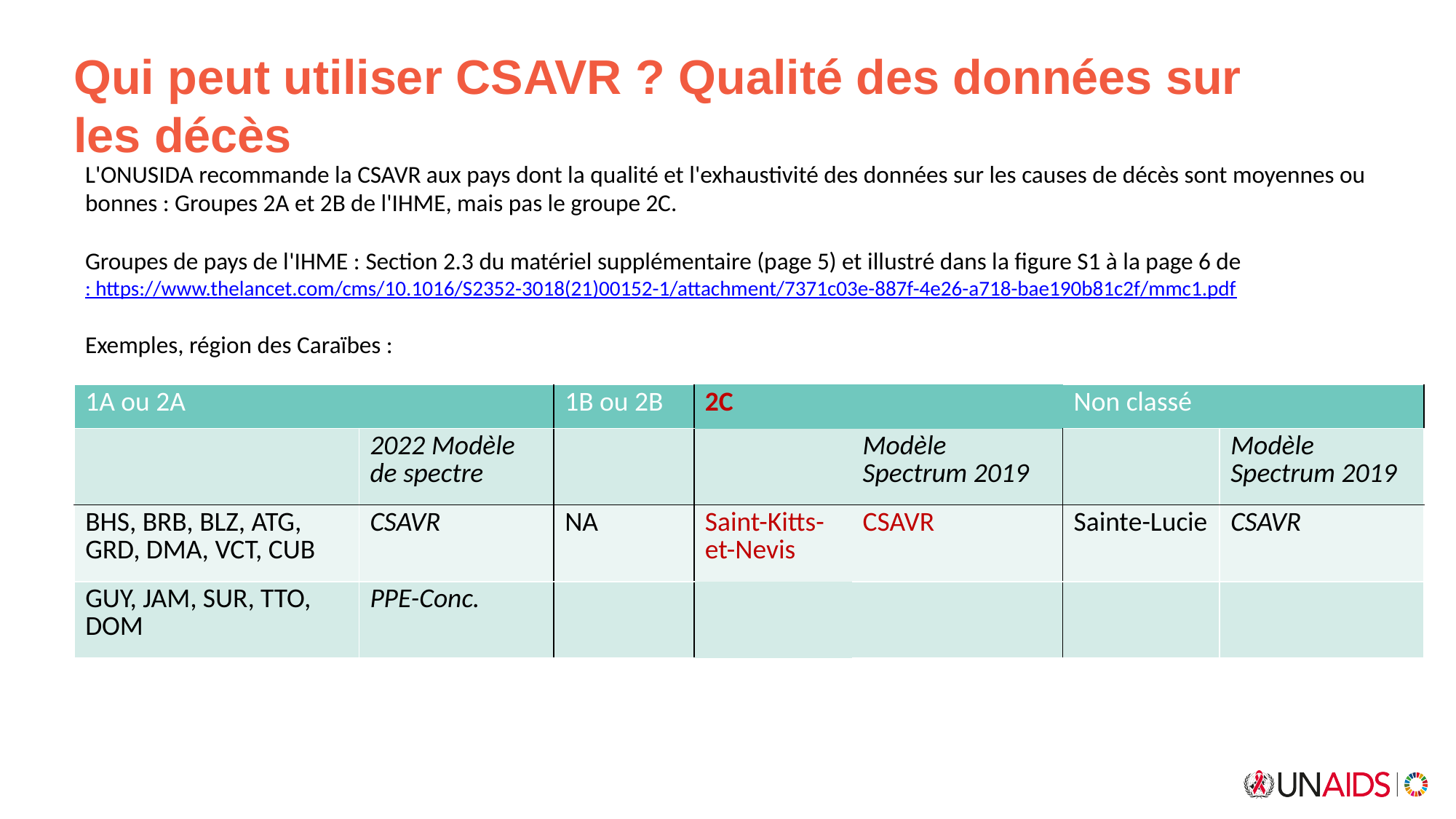

Qui peut utiliser CSAVR ? Qualité des données sur les décès
L'ONUSIDA recommande la CSAVR aux pays dont la qualité et l'exhaustivité des données sur les causes de décès sont moyennes ou bonnes : Groupes 2A et 2B de l'IHME, mais pas le groupe 2C.

Groupes de pays de l'IHME : Section 2.3 du matériel supplémentaire (page 5) et illustré dans la figure S1 à la page 6 de : https://www.thelancet.com/cms/10.1016/S2352-3018(21)00152-1/attachment/7371c03e-887f-4e26-a718-bae190b81c2f/mmc1.pdf

Exemples, région des Caraïbes :
| 1A ou 2A |  | 1B ou 2B | 2C |  | Non classé |  |
| --- | --- | --- | --- | --- | --- | --- |
|  | 2022 Modèle de spectre |  |  | Modèle Spectrum 2019 |  | Modèle Spectrum 2019 |
| BHS, BRB, BLZ, ATG, GRD, DMA, VCT, CUB | CSAVR | NA | Saint-Kitts-et-Nevis | CSAVR | Sainte-Lucie | CSAVR |
| GUY, JAM, SUR, TTO, DOM | PPE-Conc. |  |  |  |  |  |